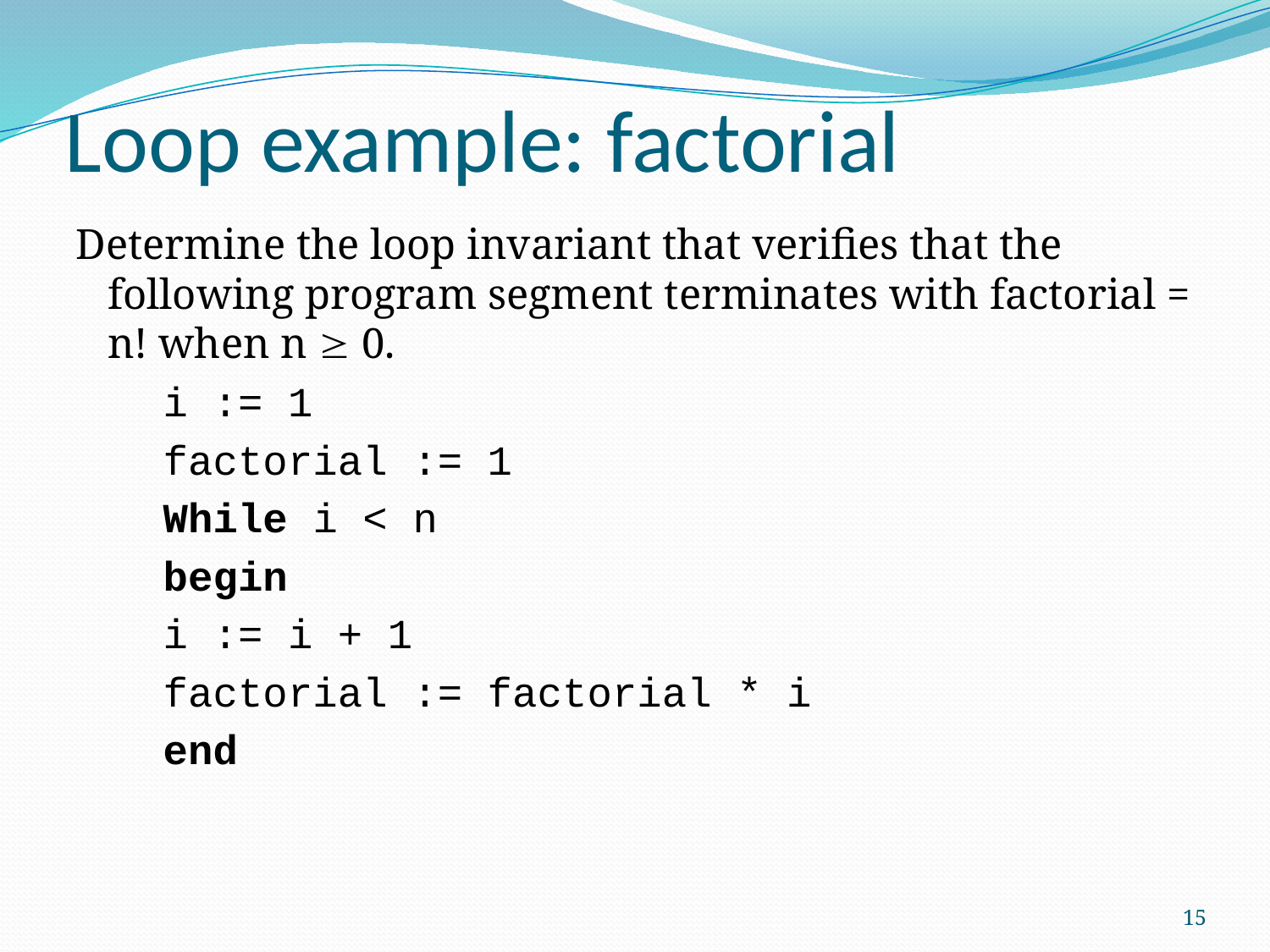

# Loop example: factorial
Determine the loop invariant that verifies that the following program segment terminates with factorial = n! when n ≥ 0.
	i := 1
	factorial := 1
	While i < n
			begin
				i := i + 1
				factorial := factorial * i
			end
15